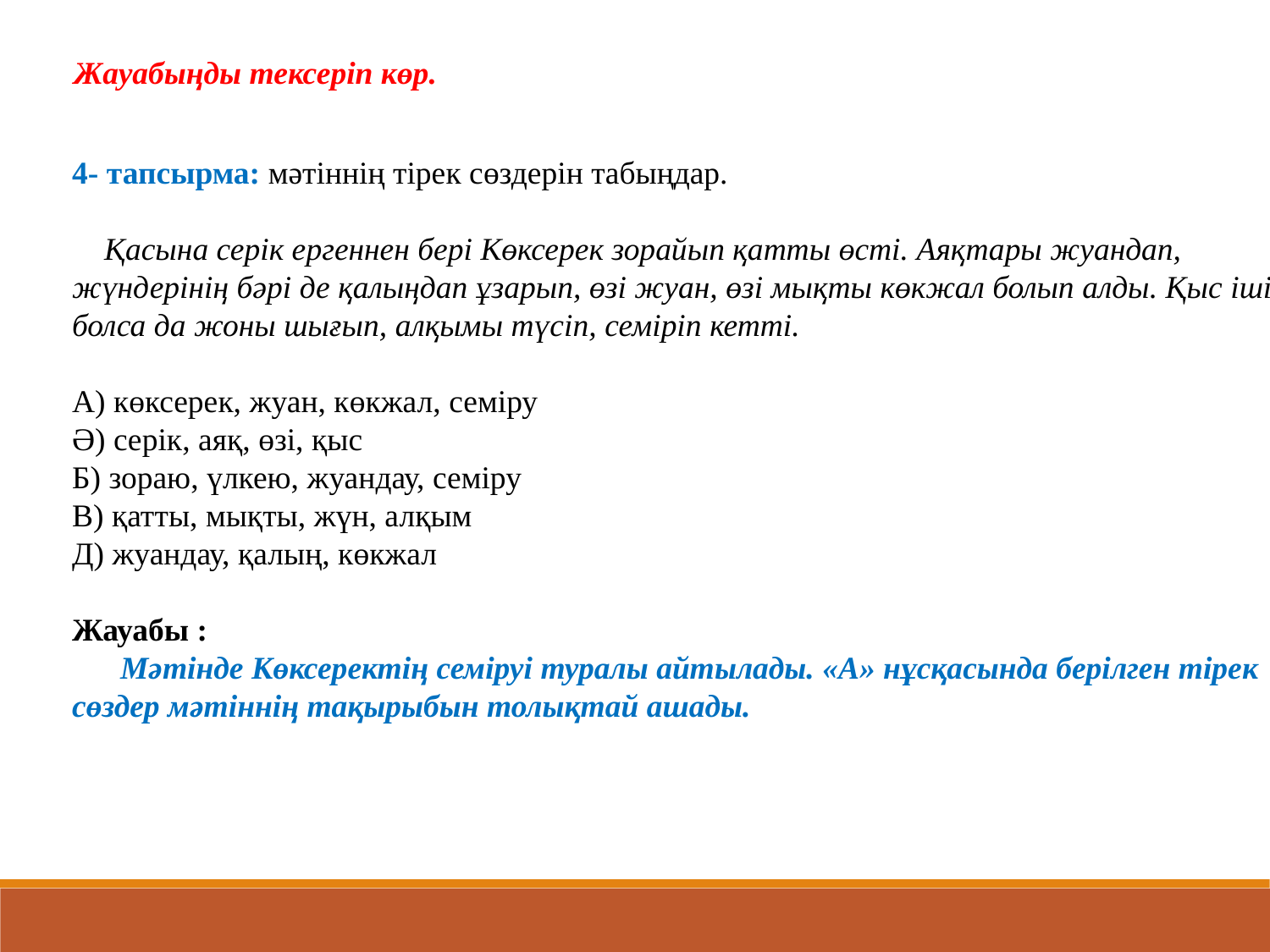

Жауабыңды тексеріп көр.
4- тапсырма: мәтіннің тірек сөздерін табыңдар.

    Қасына серік ергеннен бері Көксерек зорайып қатты өсті. Аяқтары жуандап, жүндерінің бәрі де қалыңдап ұзарып, өзі жуан, өзі мықты көкжал болып алды. Қыс іші болса да жоны шығып, алқымы түсіп, семіріп кетті.

А) көксерек, жуан, көкжал, семіру
Ә) серік, аяқ, өзі, қыс
Б) зораю, үлкею, жуандау, семіру
В) қатты, мықты, жүн, алқым
Д) жуандау, қалың, көкжал

Жауабы :
      Мәтінде Көксеректің семіруі туралы айтылады. «А» нұсқасында берілген тірек сөздер мәтіннің тақырыбын толықтай ашады.